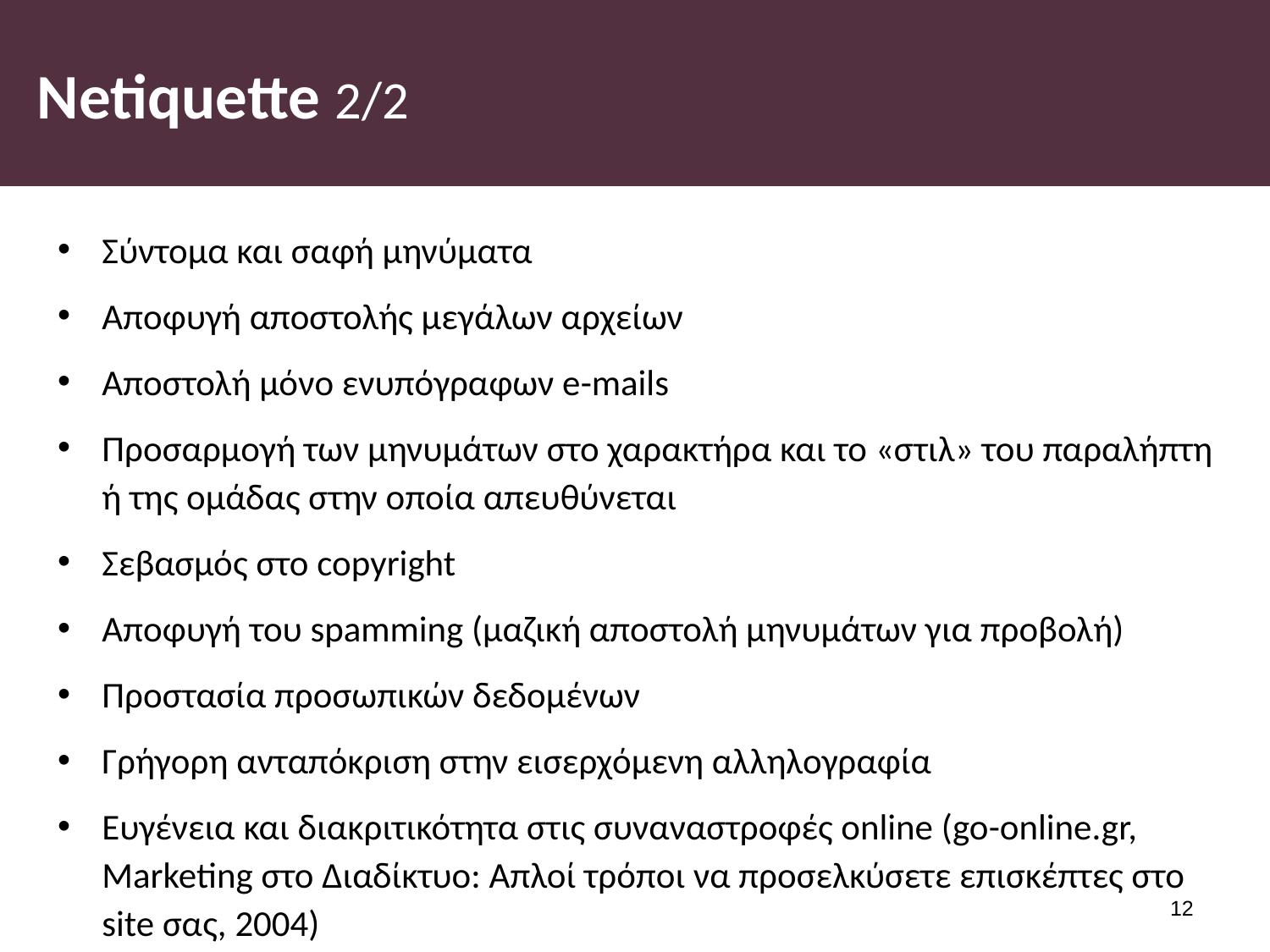

# Netiquette 2/2
Σύντομα και σαφή μηνύματα
Αποφυγή αποστολής μεγάλων αρχείων
Αποστολή μόνο ενυπόγραφων e-mails
Προσαρμογή των μηνυμάτων στο χαρακτήρα και το «στιλ» του παραλήπτη ή της ομάδας στην οποία απευθύνεται
Σεβασμός στο copyright
Αποφυγή του spamming (μαζική αποστολή μηνυμάτων για προβολή)
Προστασία προσωπικών δεδομένων
Γρήγορη ανταπόκριση στην εισερχόμενη αλληλογραφία
Ευγένεια και διακριτικότητα στις συναναστροφές online (go-online.gr, Marketing στο Διαδίκτυο: Απλοί τρόποι να προσελκύσετε επισκέπτες στο site σας, 2004)
12